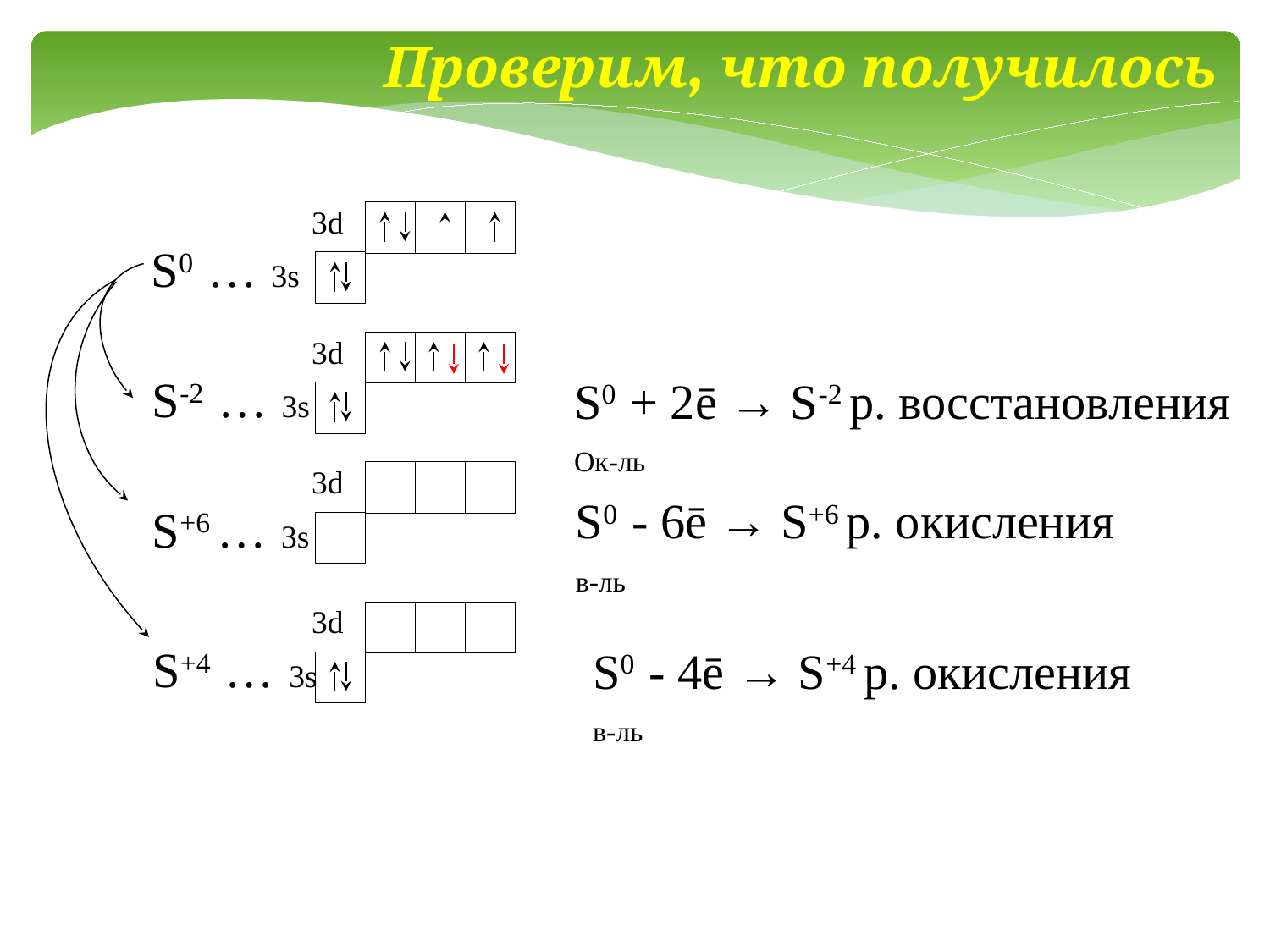

Проверим, что получилось
3d

S0  …  3s

3d

S-2  …  3s
S0  + 2ē → S-2 р. восстановления
Ок-ль

3d

S0  - 6ē → S+6 р. окисления
в-ль
S+6 …  3s

3d

S+4  …  3s
S0  - 4ē → S+4 р. окисления
в-ль